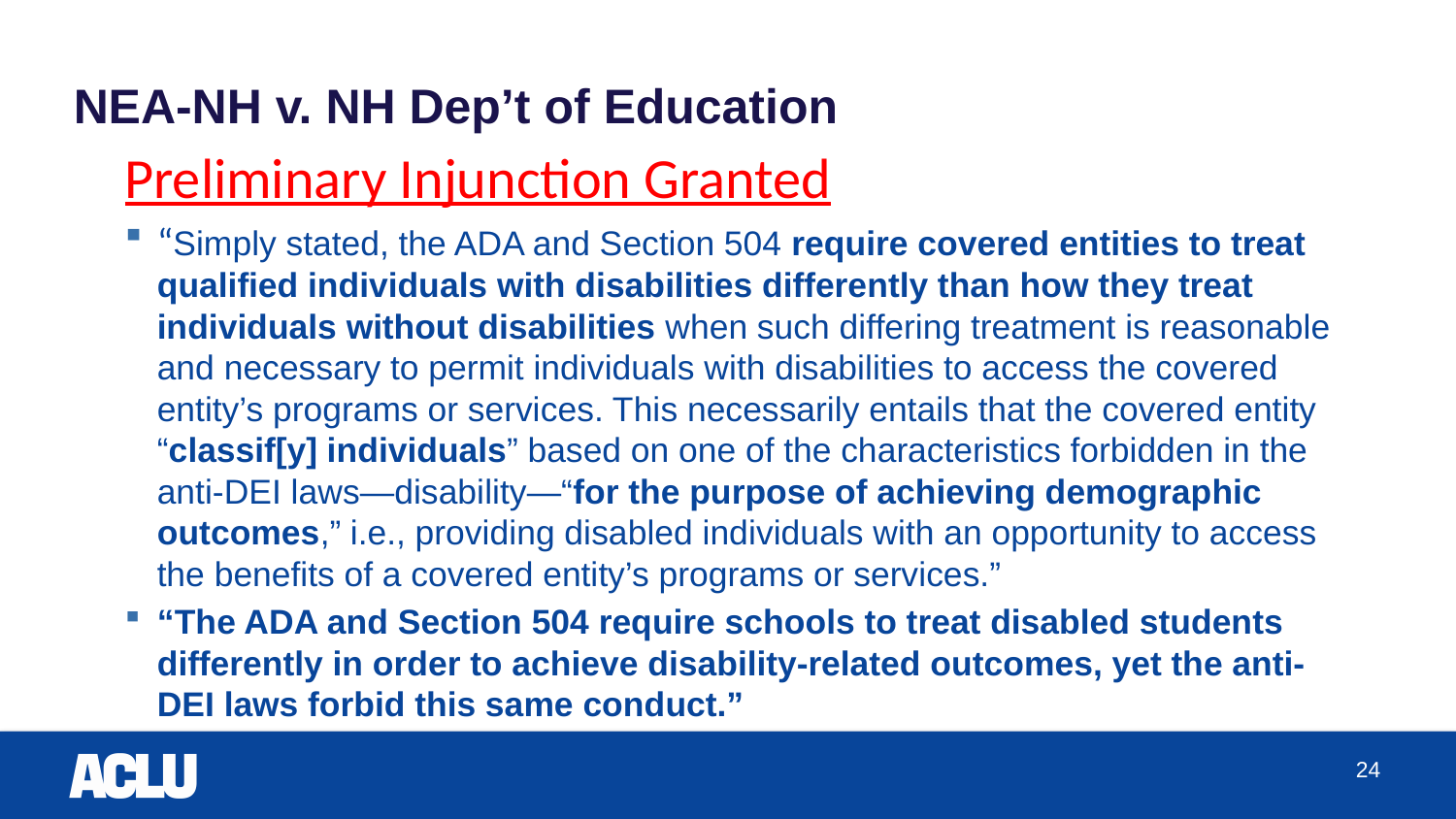

# NEA-NH v. NH Dep’t of Education
Preliminary Injunction Granted
“Simply stated, the ADA and Section 504 require covered entities to treat qualified individuals with disabilities differently than how they treat individuals without disabilities when such differing treatment is reasonable and necessary to permit individuals with disabilities to access the covered entity’s programs or services. This necessarily entails that the covered entity “classif[y] individuals” based on one of the characteristics forbidden in the anti-DEI laws—disability—“for the purpose of achieving demographic outcomes,” i.e., providing disabled individuals with an opportunity to access the benefits of a covered entity’s programs or services.”
“The ADA and Section 504 require schools to treat disabled students differently in order to achieve disability-related outcomes, yet the anti-DEI laws forbid this same conduct.”